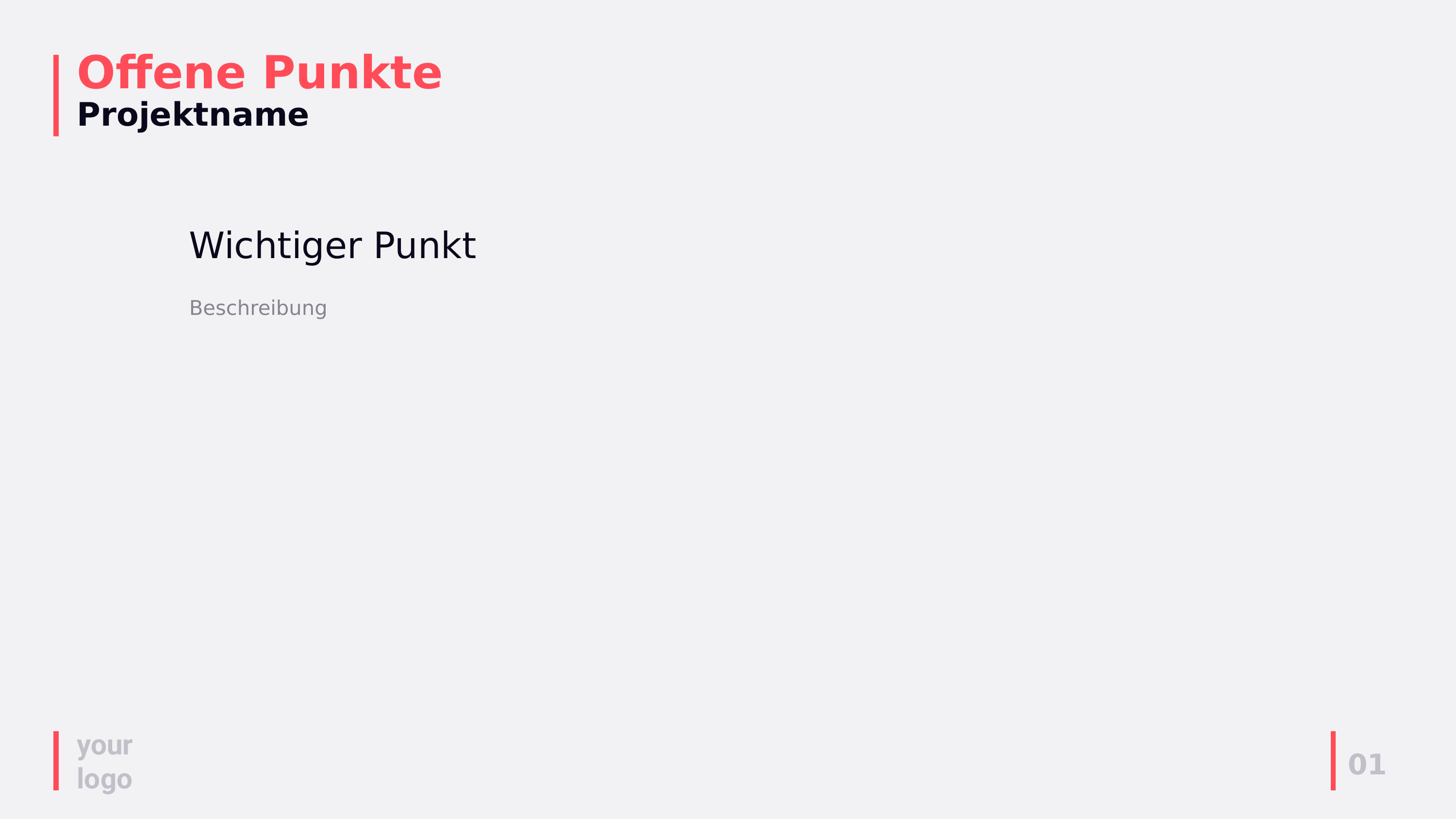

# Offene Punkte Projektname
Wichtiger Punkt
Beschreibung
01